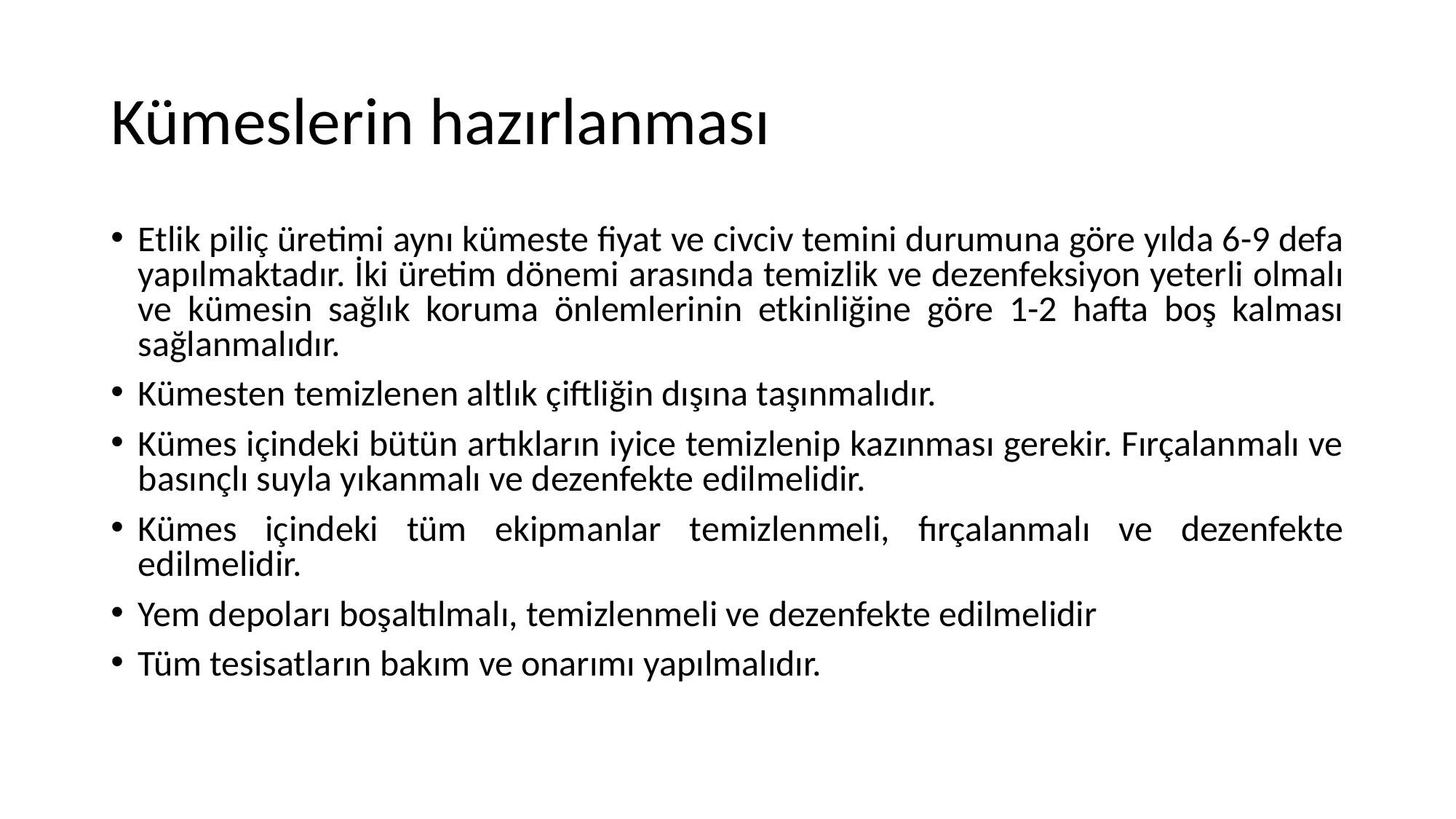

Kümeslerin hazırlanması
Etlik piliç üretimi aynı kümeste fiyat ve civciv temini durumuna göre yılda 6-9 defa yapılmaktadır. İki üretim dönemi arasında temizlik ve dezenfeksiyon yeterli olmalı ve kümesin sağlık koruma önlemlerinin etkinliğine göre 1-2 hafta boş kalması sağlanmalıdır.
Kümesten temizlenen altlık çiftliğin dışına taşınmalıdır.
Kümes içindeki bütün artıkların iyice temizlenip kazınması gerekir. Fırçalanmalı ve basınçlı suyla yıkanmalı ve dezenfekte edilmelidir.
Kümes içindeki tüm ekipmanlar temizlenmeli, fırçalanmalı ve dezenfekte edilmelidir.
Yem depoları boşaltılmalı, temizlenmeli ve dezenfekte edilmelidir
Tüm tesisatların bakım ve onarımı yapılmalıdır.